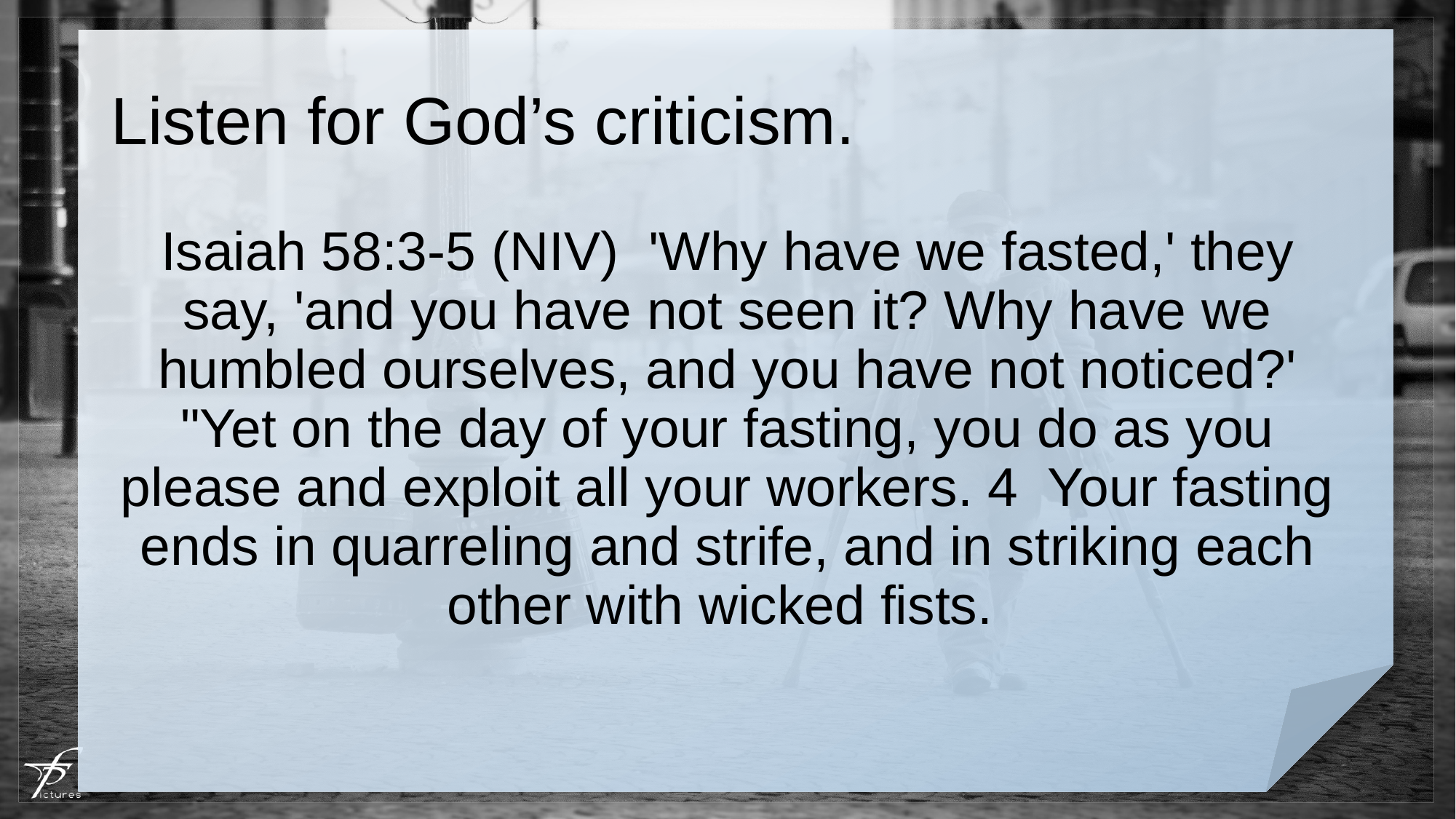

# Listen for God’s criticism.
Isaiah 58:3-5 (NIV)  'Why have we fasted,' they say, 'and you have not seen it? Why have we humbled ourselves, and you have not noticed?' "Yet on the day of your fasting, you do as you please and exploit all your workers. 4  Your fasting ends in quarreling and strife, and in striking each other with wicked fists.